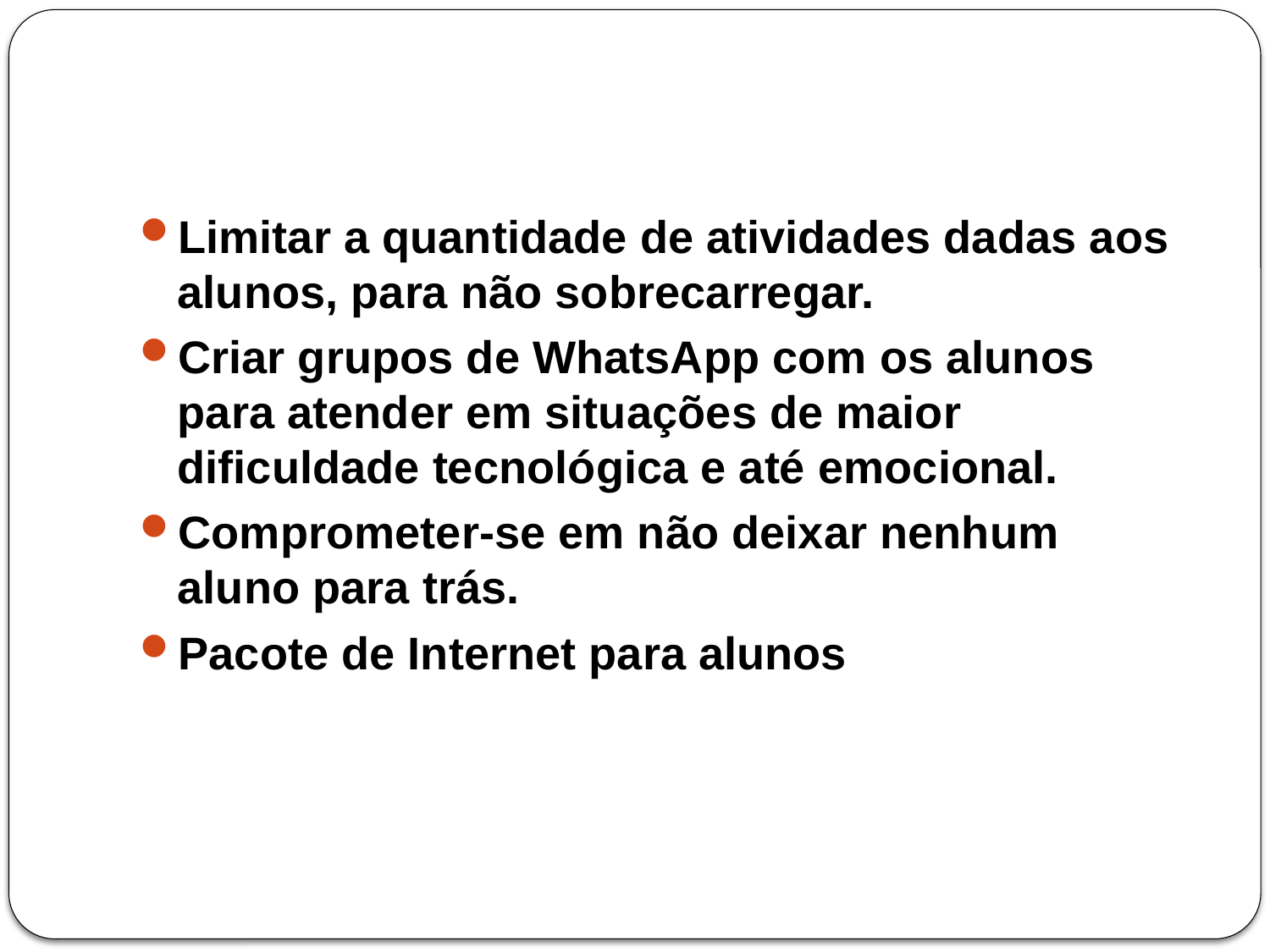

#
Limitar a quantidade de atividades dadas aos alunos, para não sobrecarregar.
Criar grupos de WhatsApp com os alunos para atender em situações de maior dificuldade tecnológica e até emocional.
Comprometer-se em não deixar nenhum aluno para trás.
Pacote de Internet para alunos